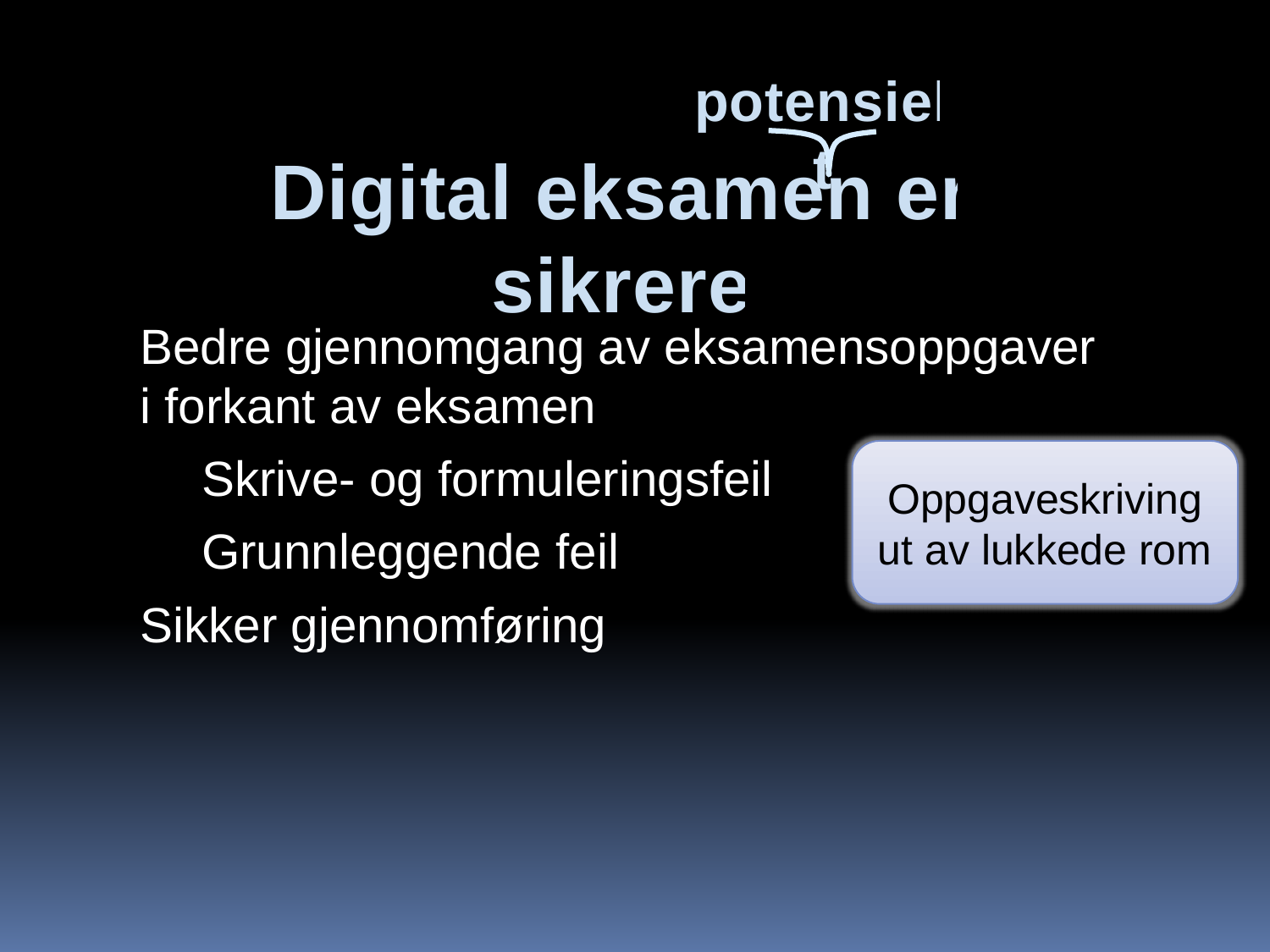

potensielt

Digital eksamen er sikrere
Bedre gjennomgang av eksamensoppgaver i forkant av eksamen
Skrive- og formuleringsfeil
Oppgaveskriving ut av lukkede rom
Grunnleggende feil
Sikker gjennomføring